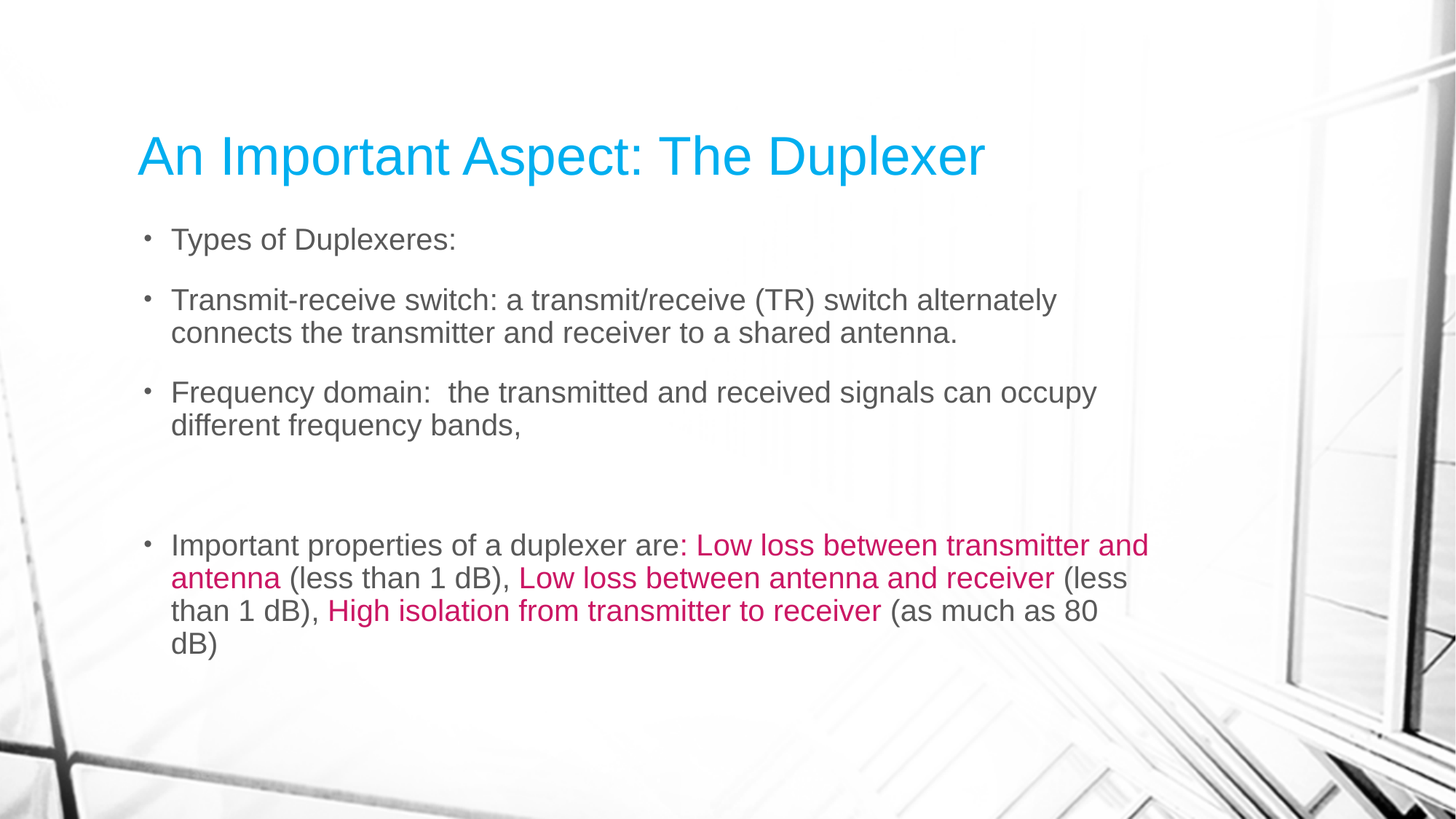

# An Important Aspect: The Duplexer
Types of Duplexeres:
Transmit-receive switch: a transmit/receive (TR) switch alternately connects the transmitter and receiver to a shared antenna.
Frequency domain:  the transmitted and received signals can occupy different frequency bands,

Important properties of a duplexer are: Low loss between transmitter and antenna (less than 1 dB), Low loss between antenna and receiver (less than 1 dB), High isolation from transmitter to receiver (as much as 80 dB)